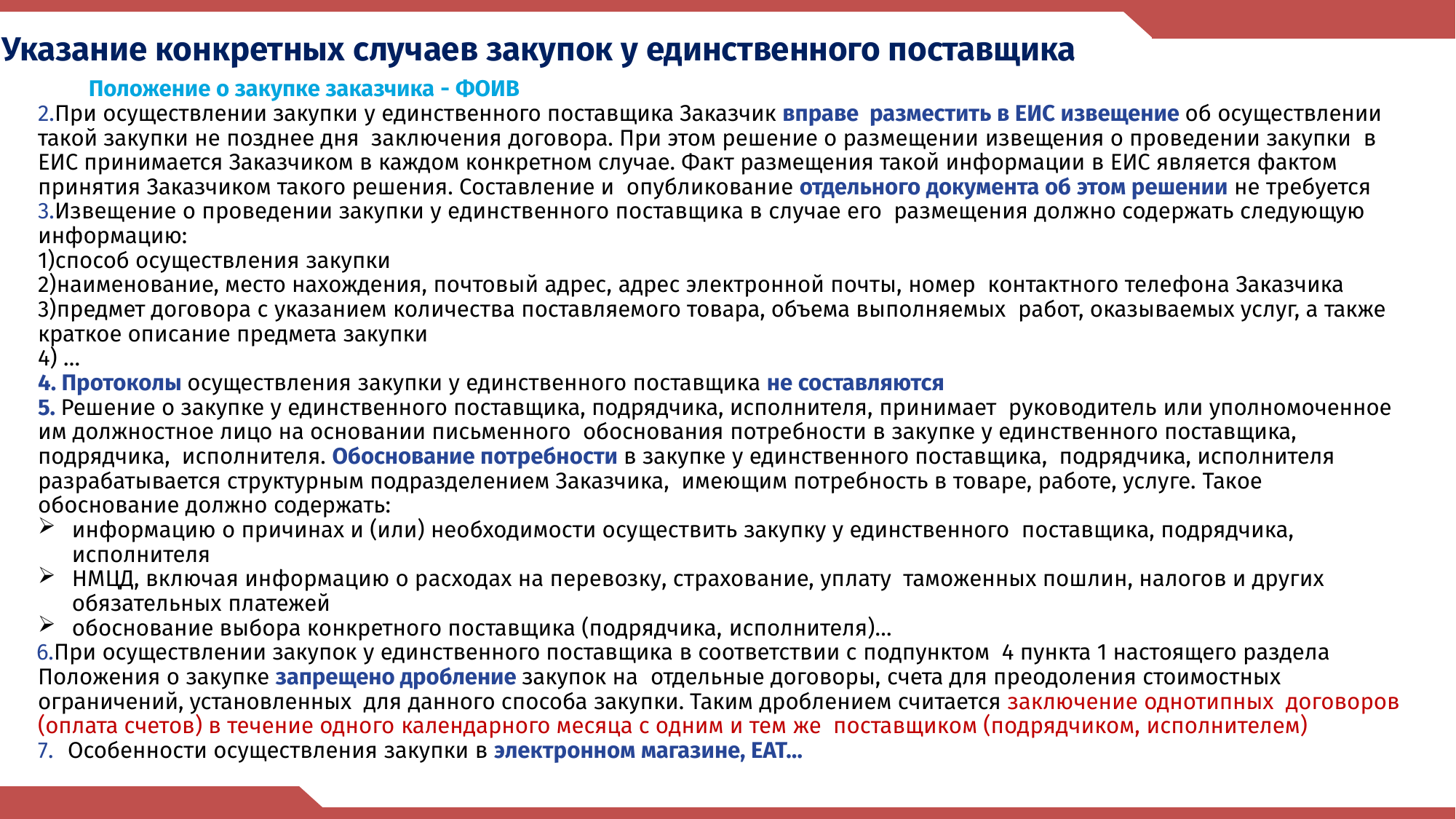

Указание конкретных случаев закупок у единственного поставщика
Положение о закупке заказчика - ФОИВ
При осуществлении закупки у единственного поставщика Заказчик вправе  разместить в ЕИС извещение об осуществлении такой закупки не позднее дня  заключения договора. При этом решение о размещении извещения о проведении закупки  в ЕИС принимается Заказчиком в каждом конкретном случае. Факт размещения такой информации в ЕИС является фактом принятия Заказчиком такого решения. Составление и  опубликование отдельного документа об этом решении не требуется
Извещение о проведении закупки у единственного поставщика в случае его  размещения должно содержать следующую информацию:
способ осуществления закупки
наименование, место нахождения, почтовый адрес, адрес электронной почты, номер  контактного телефона Заказчика
предмет договора с указанием количества поставляемого товара, объема выполняемых  работ, оказываемых услуг, а также краткое описание предмета закупки
4) …
4. Протоколы осуществления закупки у единственного поставщика не составляются
5. Решение о закупке у единственного поставщика, подрядчика, исполнителя, принимает  руководитель или уполномоченное им должностное лицо на основании письменного  обоснования потребности в закупке у единственного поставщика, подрядчика,  исполнителя. Обоснование потребности в закупке у единственного поставщика,  подрядчика, исполнителя разрабатывается структурным подразделением Заказчика,  имеющим потребность в товаре, работе, услуге. Такое обоснование должно содержать:
информацию о причинах и (или) необходимости осуществить закупку у единственного  поставщика, подрядчика, исполнителя
НМЦД, включая информацию о расходах на перевозку, страхование, уплату  таможенных пошлин, налогов и других обязательных платежей
обоснование выбора конкретного поставщика (подрядчика, исполнителя)…
При осуществлении закупок у единственного поставщика в соответствии с подпунктом  4 пункта 1 настоящего раздела Положения о закупке запрещено дробление закупок на  отдельные договоры, счета для преодоления стоимостных ограничений, установленных  для данного способа закупки. Таким дроблением считается заключение однотипных  договоров (оплата счетов) в течение одного календарного месяца с одним и тем же  поставщиком (подрядчиком, исполнителем)
Особенности осуществления закупки в электронном магазине, ЕАТ…